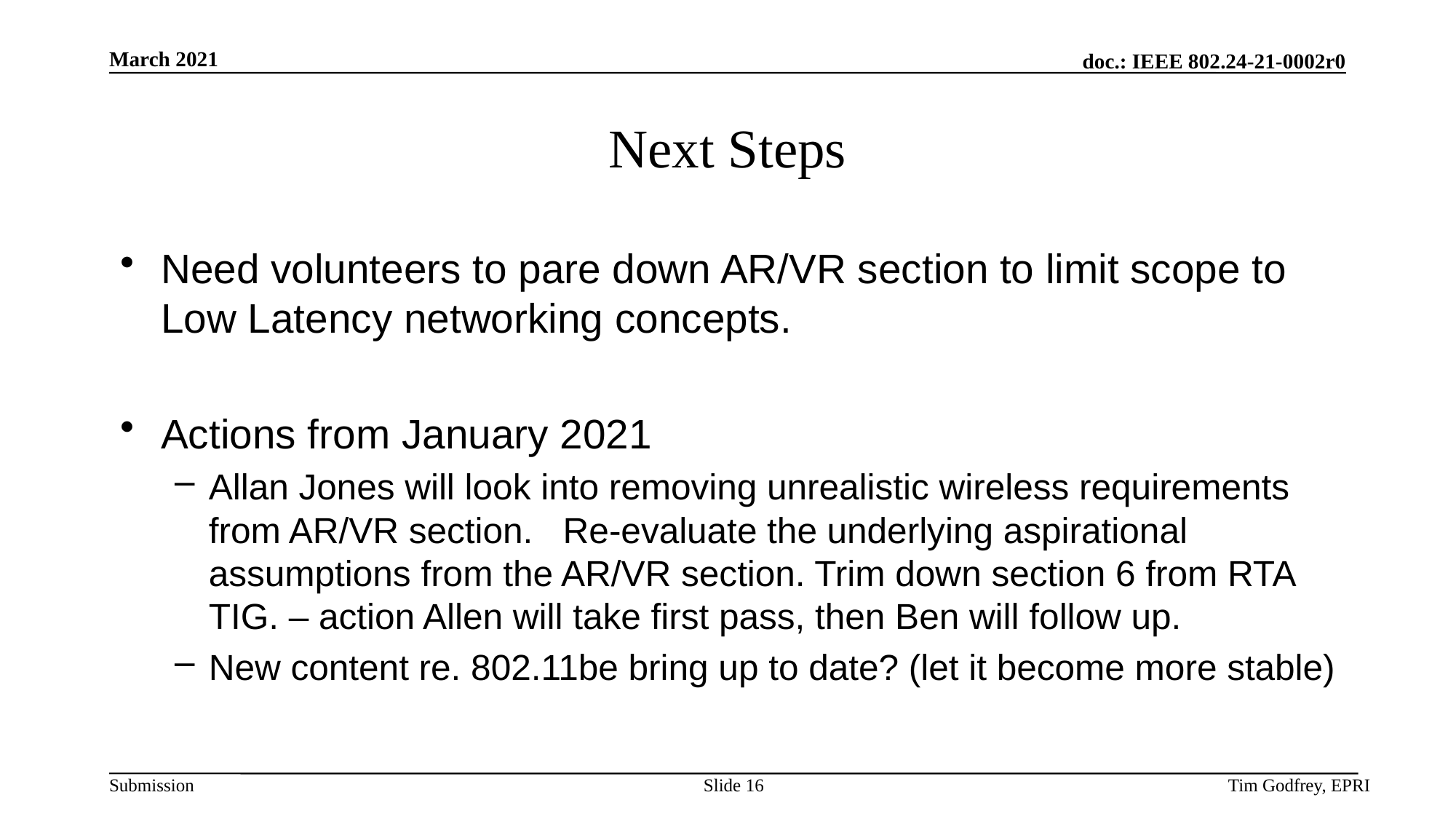

# Next Steps
Need volunteers to pare down AR/VR section to limit scope to Low Latency networking concepts.

Actions from January 2021
Allan Jones will look into removing unrealistic wireless requirements from AR/VR section.   Re-evaluate the underlying aspirational assumptions from the AR/VR section. Trim down section 6 from RTA TIG. – action Allen will take first pass, then Ben will follow up.
New content re. 802.11be bring up to date? (let it become more stable)

Slide 16
Tim Godfrey, EPRI